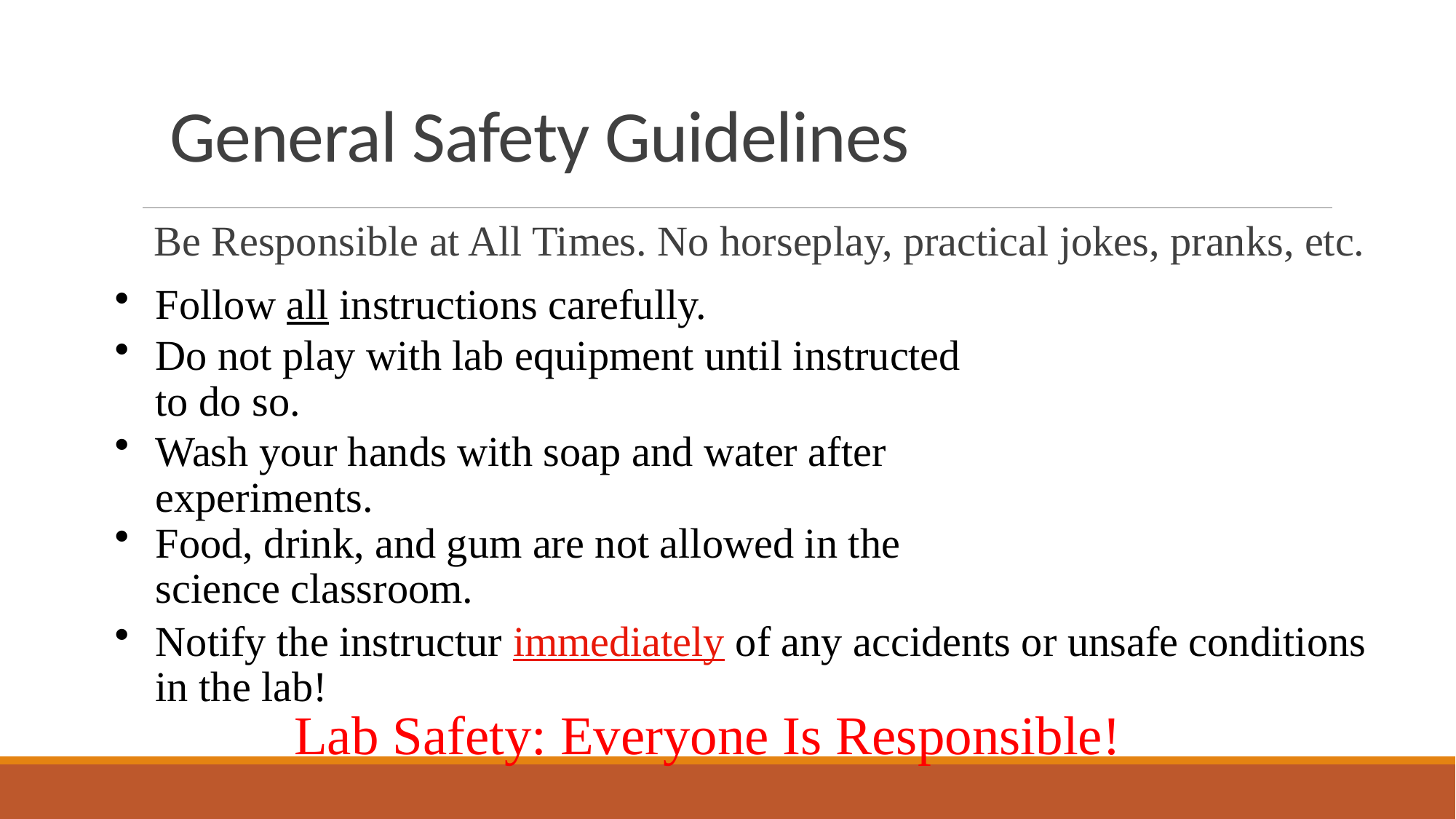

# General Safety Guidelines
Be Responsible at All Times. No horseplay, practical jokes, pranks, etc.

Follow all instructions carefully.

Do not play with lab equipment until instructed to do so.

Wash your hands with soap and water after experiments.

Food, drink, and gum are not allowed in the science classroom.

Notify the instructur immediately of any accidents or unsafe conditions in the lab!

Lab Safety: Everyone Is Responsible!